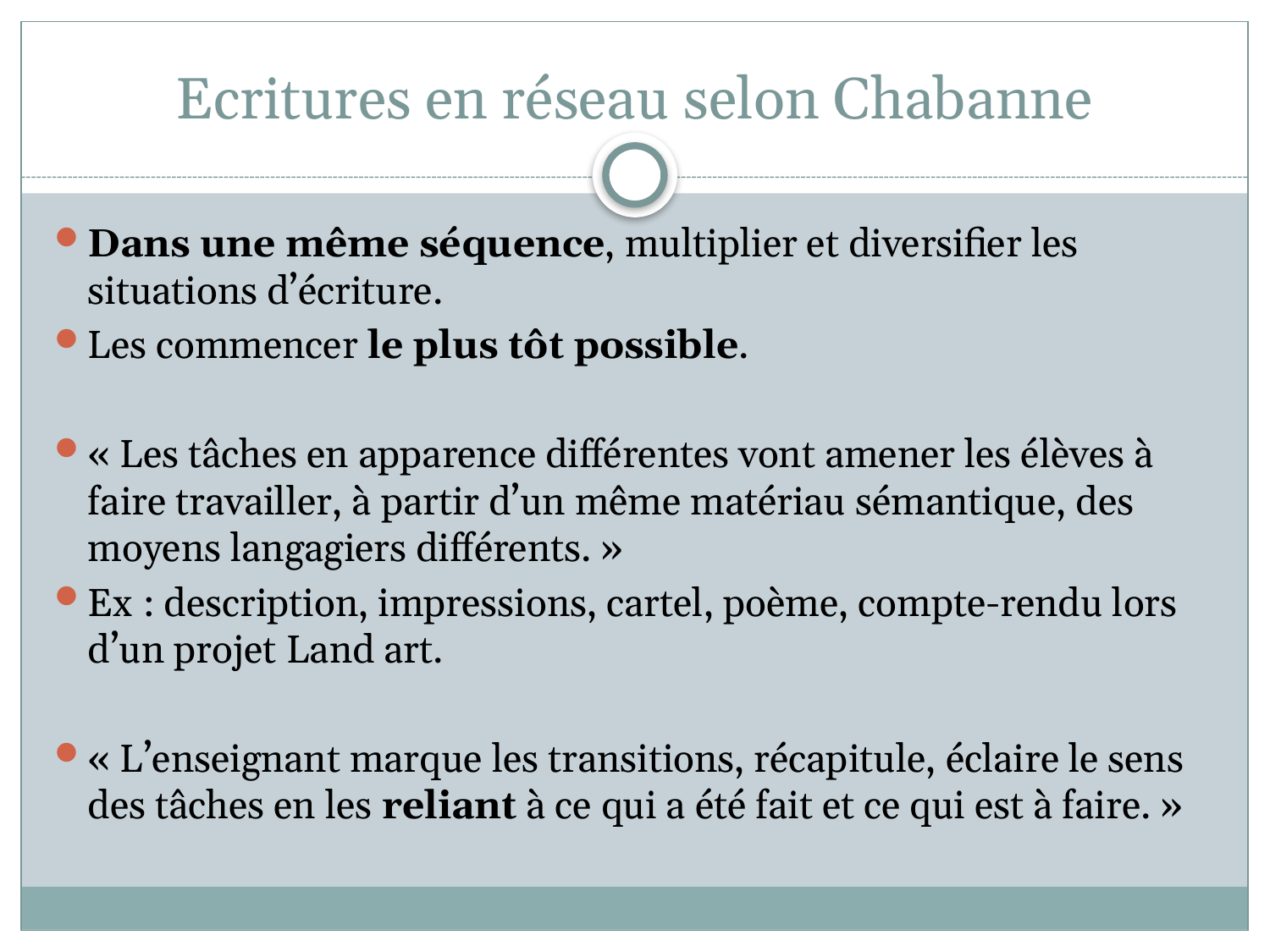

# Ecritures en réseau selon Chabanne
Dans une même séquence, multiplier et diversifier les situations d’écriture.
Les commencer le plus tôt possible.

« Les tâches en apparence différentes vont amener les élèves à faire travailler, à partir d’un même matériau sémantique, des moyens langagiers différents. »
Ex : description, impressions, cartel, poème, compte-rendu lors d’un projet Land art.

« L’enseignant marque les transitions, récapitule, éclaire le sens des tâches en les reliant à ce qui a été fait et ce qui est à faire. »